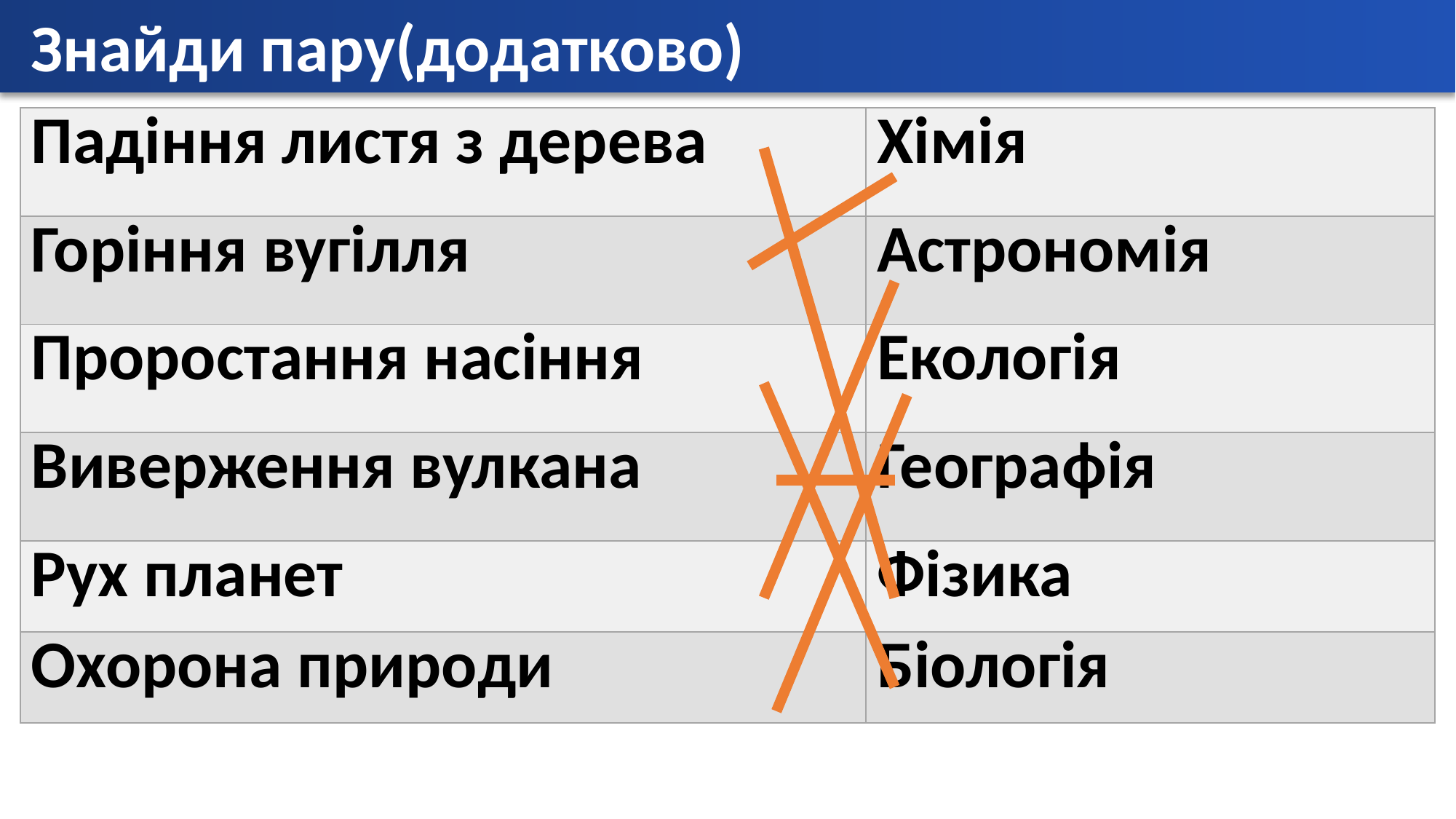

Знайди пару(додатково)

| Падіння листя з дерева | Хімія |
| --- | --- |
| Горіння вугілля | Астрономія |
| Проростання насіння | Екологія |
| Виверження вулкана | Географія |
| Рух планет | Фізика |
| Охорона природи | Біологія |